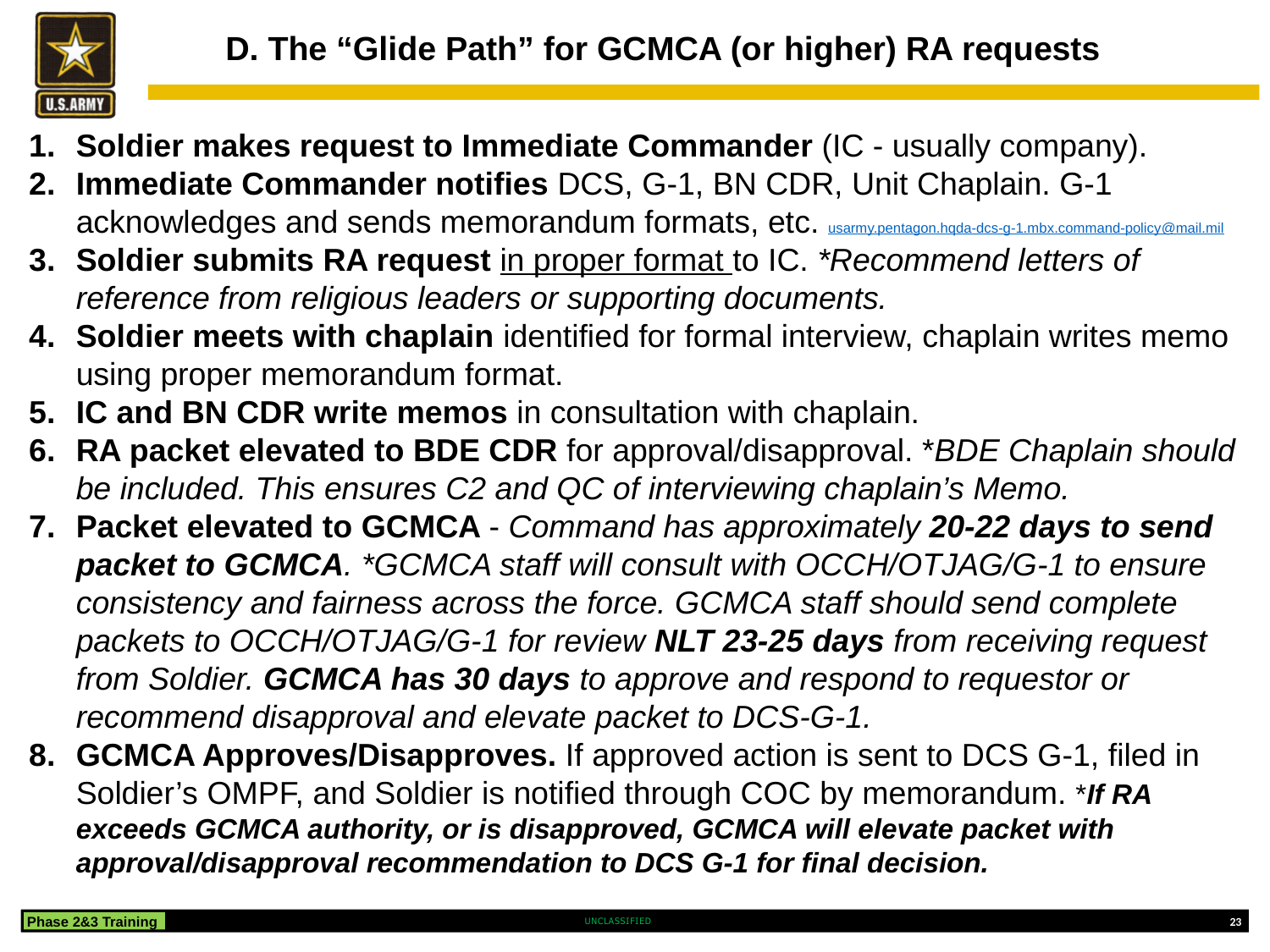

# D. The “Glide Path” for GCMCA (or higher) RA requests
Soldier makes request to Immediate Commander (IC - usually company).
Immediate Commander notifies DCS, G-1, BN CDR, Unit Chaplain. G-1 acknowledges and sends memorandum formats, etc. usarmy.pentagon.hqda-dcs-g-1.mbx.command-policy@mail.mil
Soldier submits RA request in proper format to IC. *Recommend letters of reference from religious leaders or supporting documents.
Soldier meets with chaplain identified for formal interview, chaplain writes memo using proper memorandum format.
IC and BN CDR write memos in consultation with chaplain.
RA packet elevated to BDE CDR for approval/disapproval. *BDE Chaplain should be included. This ensures C2 and QC of interviewing chaplain’s Memo.
Packet elevated to GCMCA - Command has approximately 20-22 days to send packet to GCMCA. *GCMCA staff will consult with OCCH/OTJAG/G-1 to ensure consistency and fairness across the force. GCMCA staff should send complete packets to OCCH/OTJAG/G-1 for review NLT 23-25 days from receiving request from Soldier. GCMCA has 30 days to approve and respond to requestor or recommend disapproval and elevate packet to DCS-G-1.
GCMCA Approves/Disapproves. If approved action is sent to DCS G-1, filed in Soldier’s OMPF, and Soldier is notified through COC by memorandum. *If RA exceeds GCMCA authority, or is disapproved, GCMCA will elevate packet with approval/disapproval recommendation to DCS G-1 for final decision.
Phase 2&3 Training